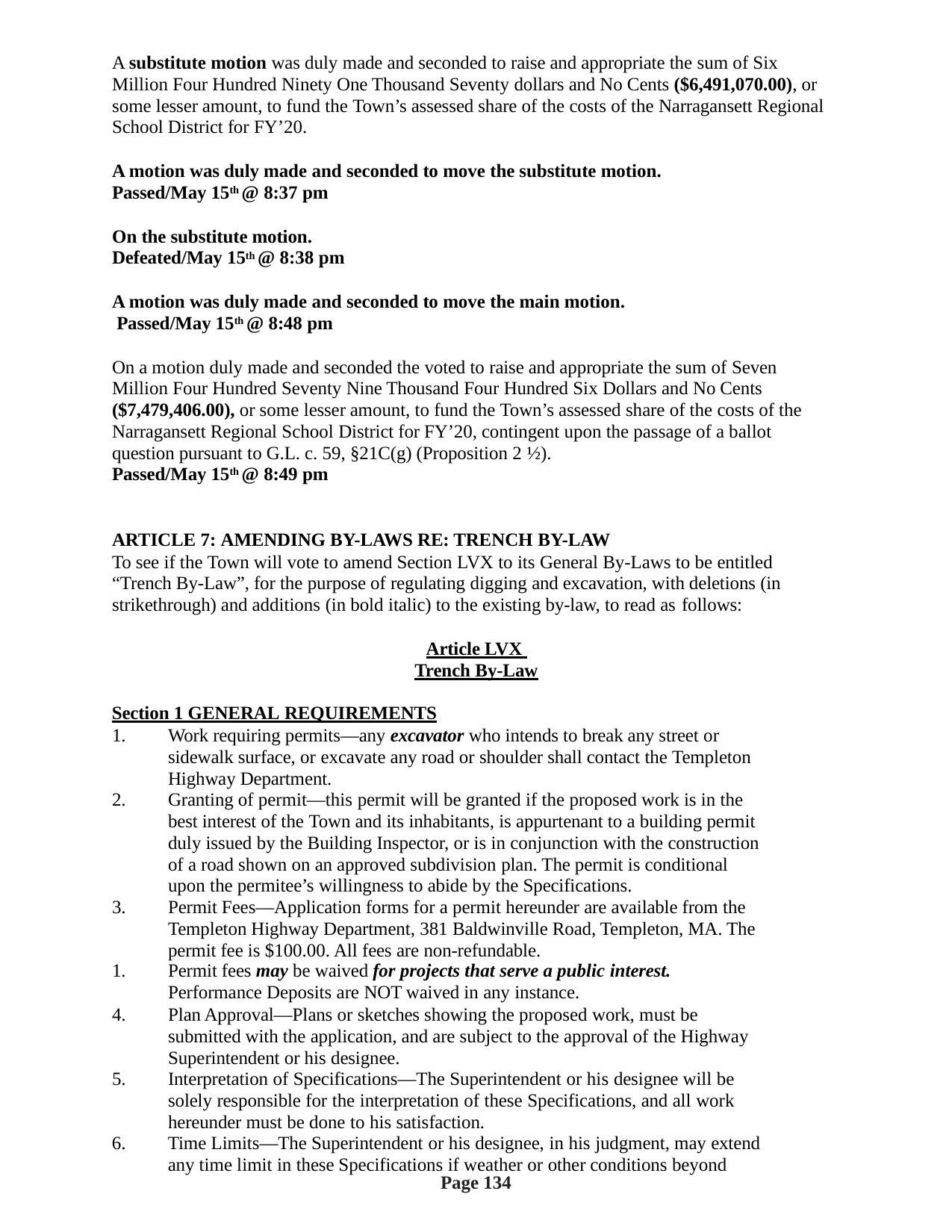

A substitute motion was duly made and seconded to raise and appropriate the sum of Six  Million Four Hundred Ninety One Thousand Seventy dollars and No Cents ($6,491,070.00), or  some lesser amount, to fund the Town’s assessed share of the costs of the Narragansett Regional  School District for FY’20.

A motion was duly made and seconded to move the substitute motion.  Passed/May 15th @ 8:37 pm

On the substitute motion.  Defeated/May 15th @ 8:38 pm

A motion was duly made and seconded to move the main motion.  Passed/May 15th @ 8:48 pm

On a motion duly made and seconded the voted to raise and appropriate the sum of Seven  Million Four Hundred Seventy Nine Thousand Four Hundred Six Dollars and No Cents  ($7,479,406.00), or some lesser amount, to fund the Town’s assessed share of the costs of the  Narragansett Regional School District for FY’20, contingent upon the passage of a ballot  question pursuant to G.L. c. 59, §21C(g) (Proposition 2 ½).
Passed/May 15th @ 8:49 pm

ARTICLE 7: AMENDING BY-LAWS RE: TRENCH BY-LAW
To see if the Town will vote to amend Section LVX to its General By-Laws to be entitled  “Trench By-Law”, for the purpose of regulating digging and excavation, with deletions (in  strikethrough) and additions (in bold italic) to the existing by-law, to read as follows:

Article LVX  Trench By-Law

Section 1 GENERAL REQUIREMENTS
Work requiring permits—any excavator who intends to break any street or  sidewalk surface, or excavate any road or shoulder shall contact the Templeton  Highway Department.
Granting of permit—this permit will be granted if the proposed work is in the  best interest of the Town and its inhabitants, is appurtenant to a building permit  duly issued by the Building Inspector, or is in conjunction with the construction  of a road shown on an approved subdivision plan. The permit is conditional  upon the permitee’s willingness to abide by the Specifications.
Permit Fees—Application forms for a permit hereunder are available from the  Templeton Highway Department, 381 Baldwinville Road, Templeton, MA. The  permit fee is $100.00. All fees are non-refundable.
Permit fees may be waived for projects that serve a public interest.
Performance Deposits are NOT waived in any instance.
Plan Approval—Plans or sketches showing the proposed work, must be  submitted with the application, and are subject to the approval of the Highway  Superintendent or his designee.
Interpretation of Specifications—The Superintendent or his designee will be  solely responsible for the interpretation of these Specifications, and all work  hereunder must be done to his satisfaction.
Time Limits—The Superintendent or his designee, in his judgment, may extend  any time limit in these Specifications if weather or other conditions beyond
Page 134